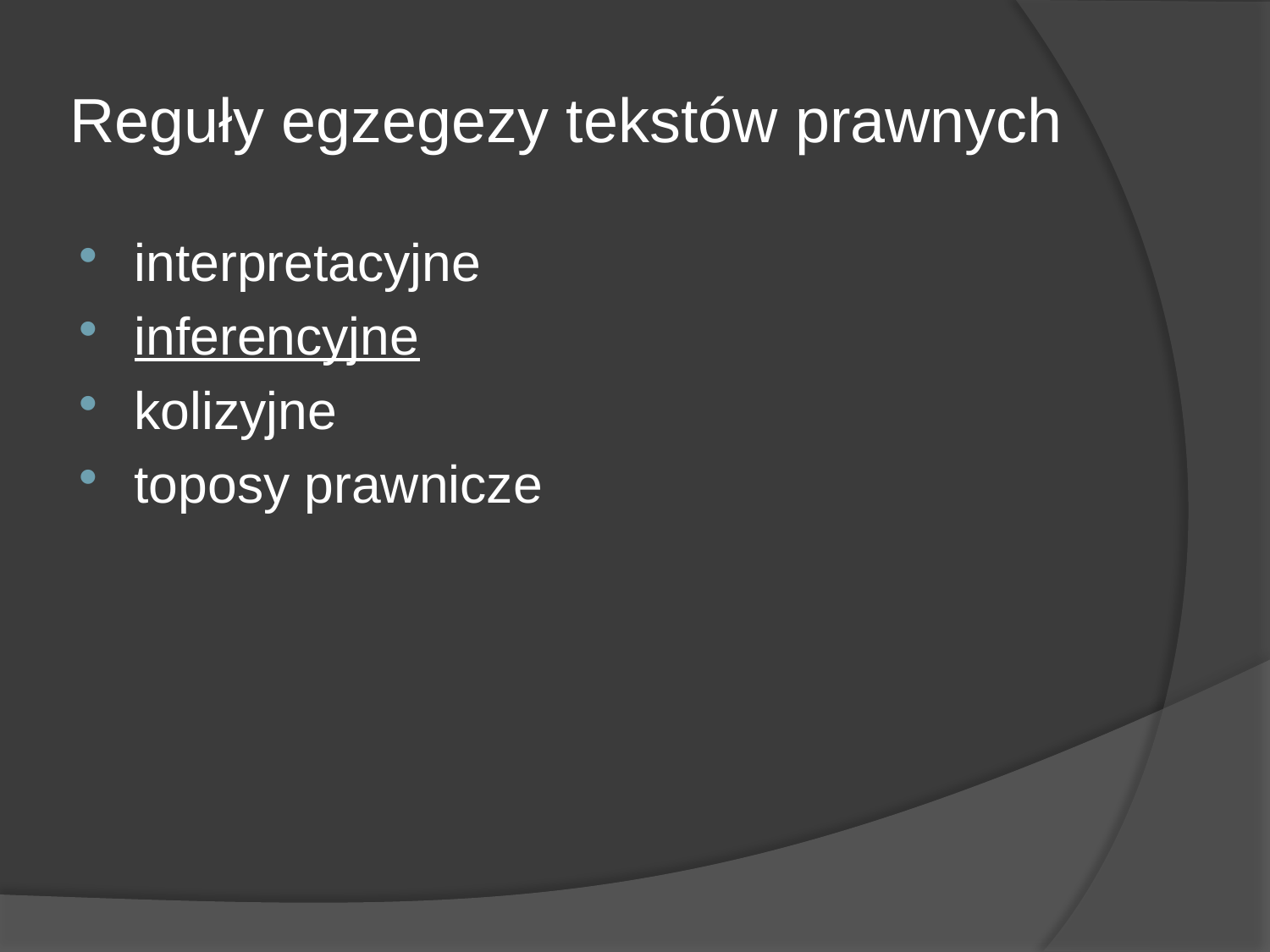

# Reguły egzegezy tekstów prawnych
interpretacyjne
inferencyjne
kolizyjne
toposy prawnicze